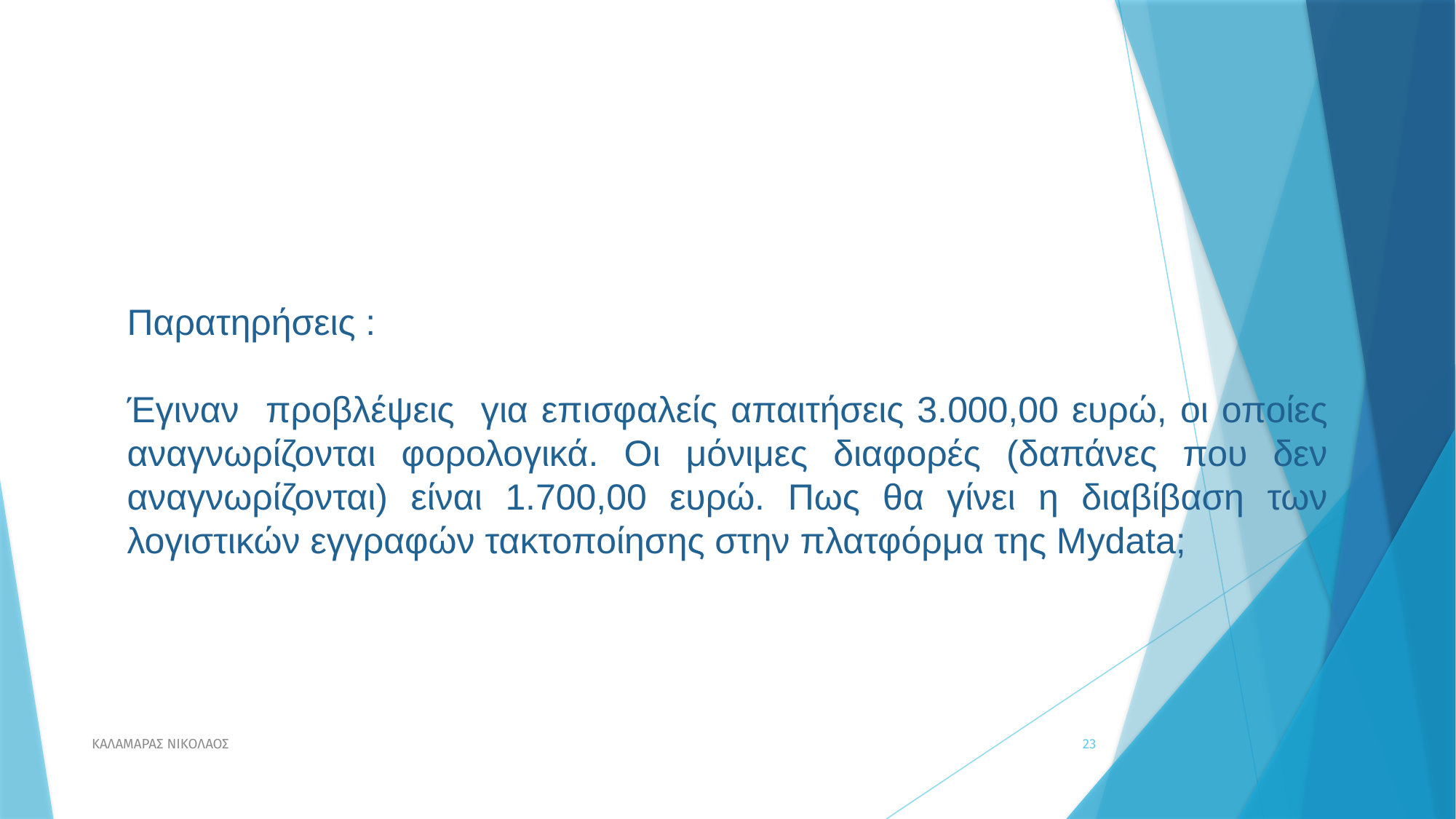

Παρατηρήσεις :

Έγιναν  προβλέψεις  για επισφαλείς απαιτήσεις 3.000,00 ευρώ, οι οποίες αναγνωρίζονται φορολογικά. Οι μόνιμες διαφορές (δαπάνες που δεν αναγνωρίζονται) είναι 1.700,00 ευρώ. Πως θα γίνει η διαβίβαση των λογιστικών εγγραφών τακτοποίησης στην πλατφόρμα της Mydata;
ΚΑΛΑΜΑΡΑΣ ΝΙΚΟΛΑΟΣ
23